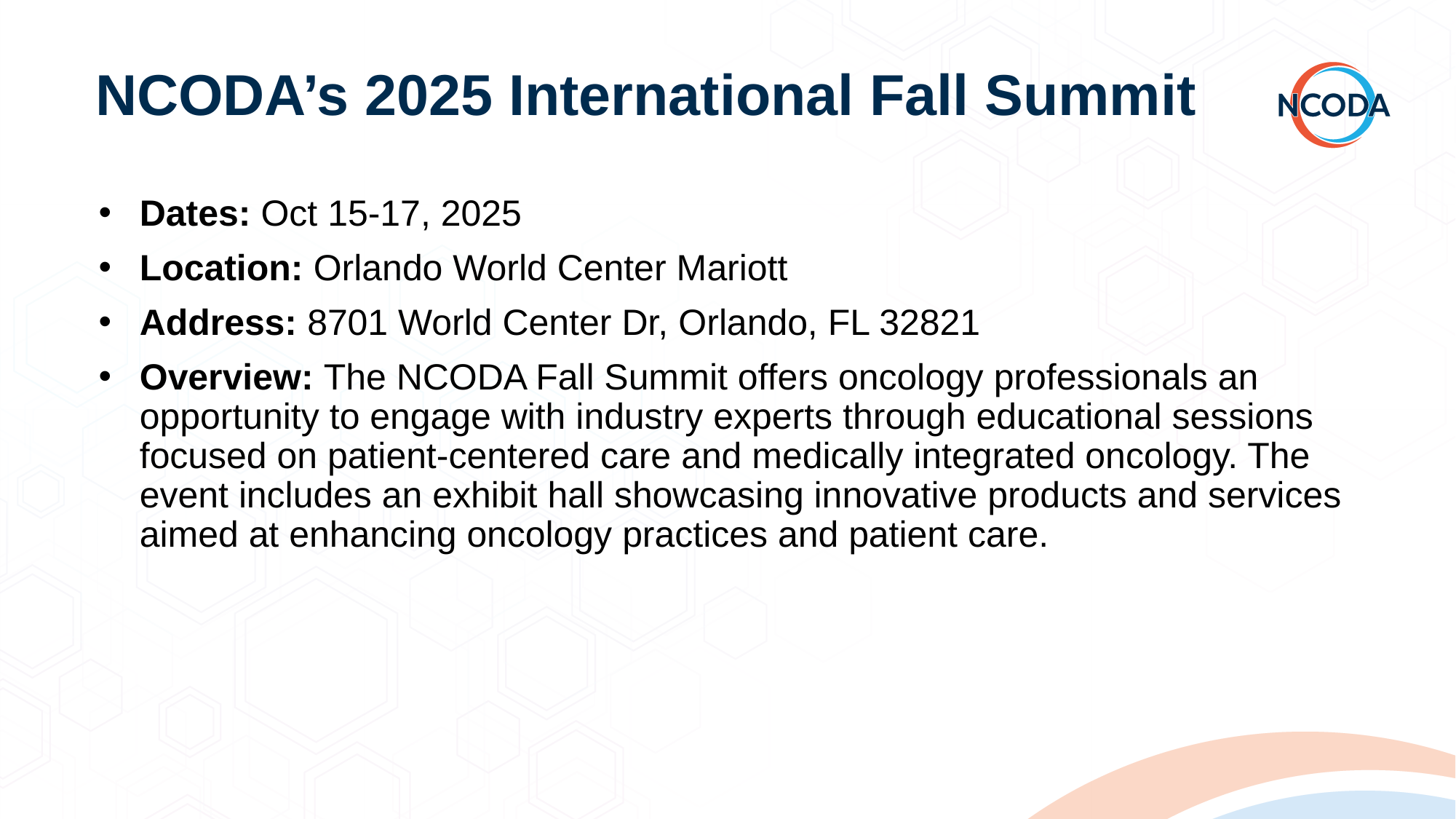

NCODA’s 2025 International Fall Summit
Dates: Oct 15-17, 2025
Location: Orlando World Center Mariott
Address: 8701 World Center Dr, Orlando, FL 32821
Overview: The NCODA Fall Summit offers oncology professionals an opportunity to engage with industry experts through educational sessions focused on patient-centered care and medically integrated oncology. The event includes an exhibit hall showcasing innovative products and services aimed at enhancing oncology practices and patient care.